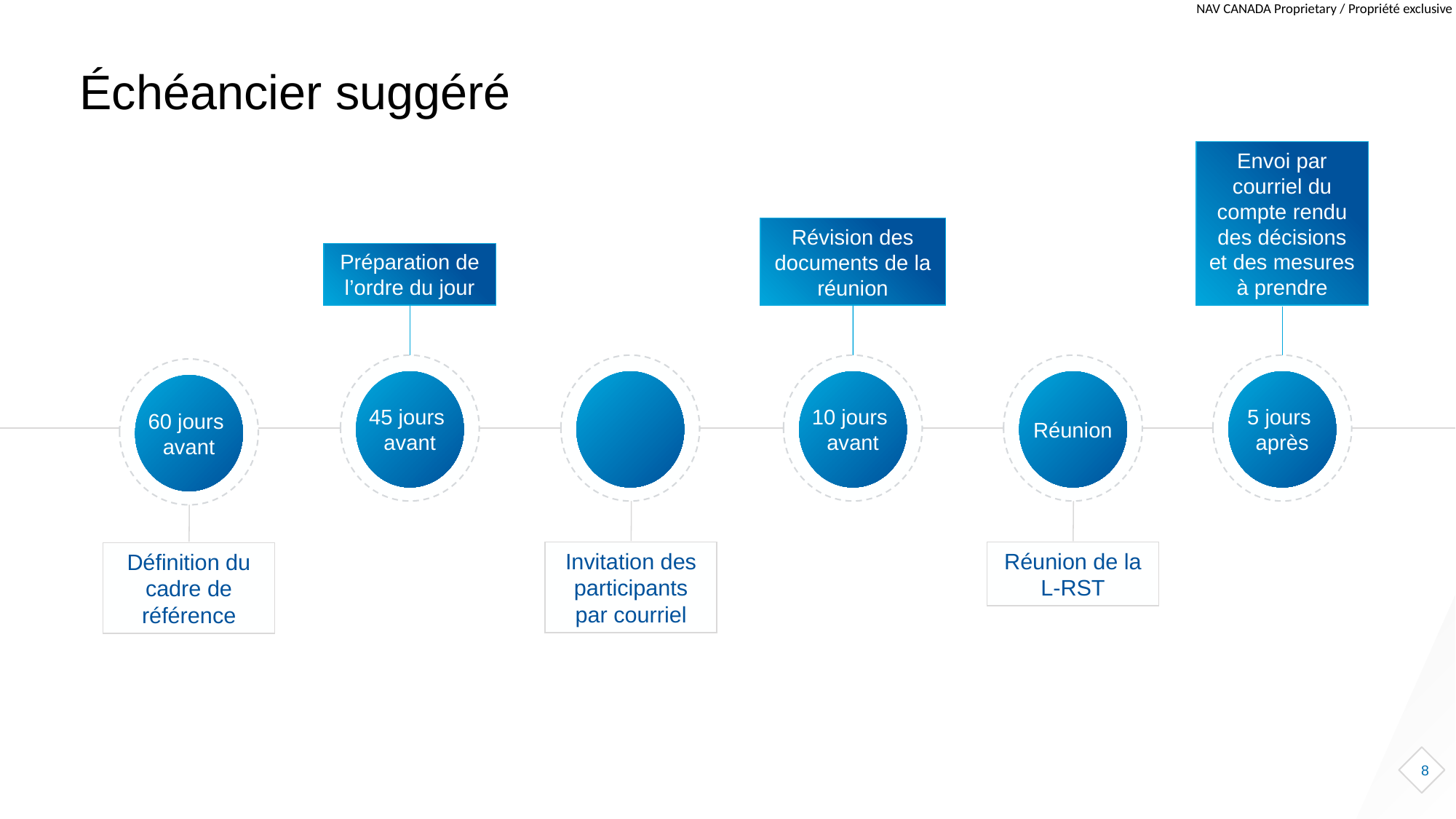

# Échéancier suggéré
Envoi par courriel du compte rendu des décisions et des mesures à prendre
Révision des documents de la réunion
Préparation de l’ordre du jour

10 jours
avant

45 jours
avant

Réunion

5 jours
après

60 jours
avant
Invitation des participants par courriel
Réunion de la L-RST
Définition du cadre de référence
8